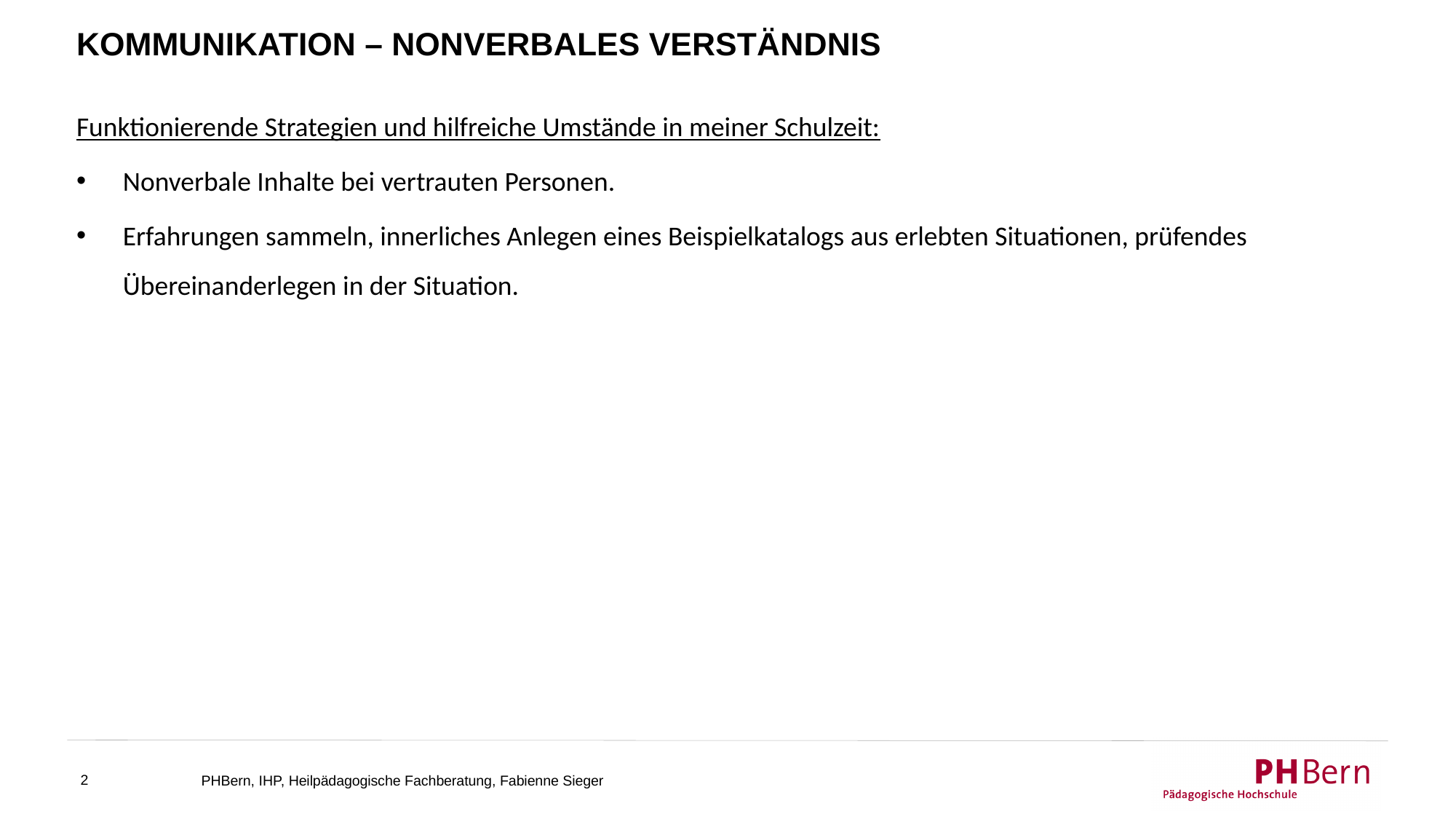

# Kommunikation – nonverbales verständnis
Funktionierende Strategien und hilfreiche Umstände in meiner Schulzeit:
Nonverbale Inhalte bei vertrauten Personen.
Erfahrungen sammeln, innerliches Anlegen eines Beispielkatalogs aus erlebten Situationen, prüfendes Übereinanderlegen in der Situation.